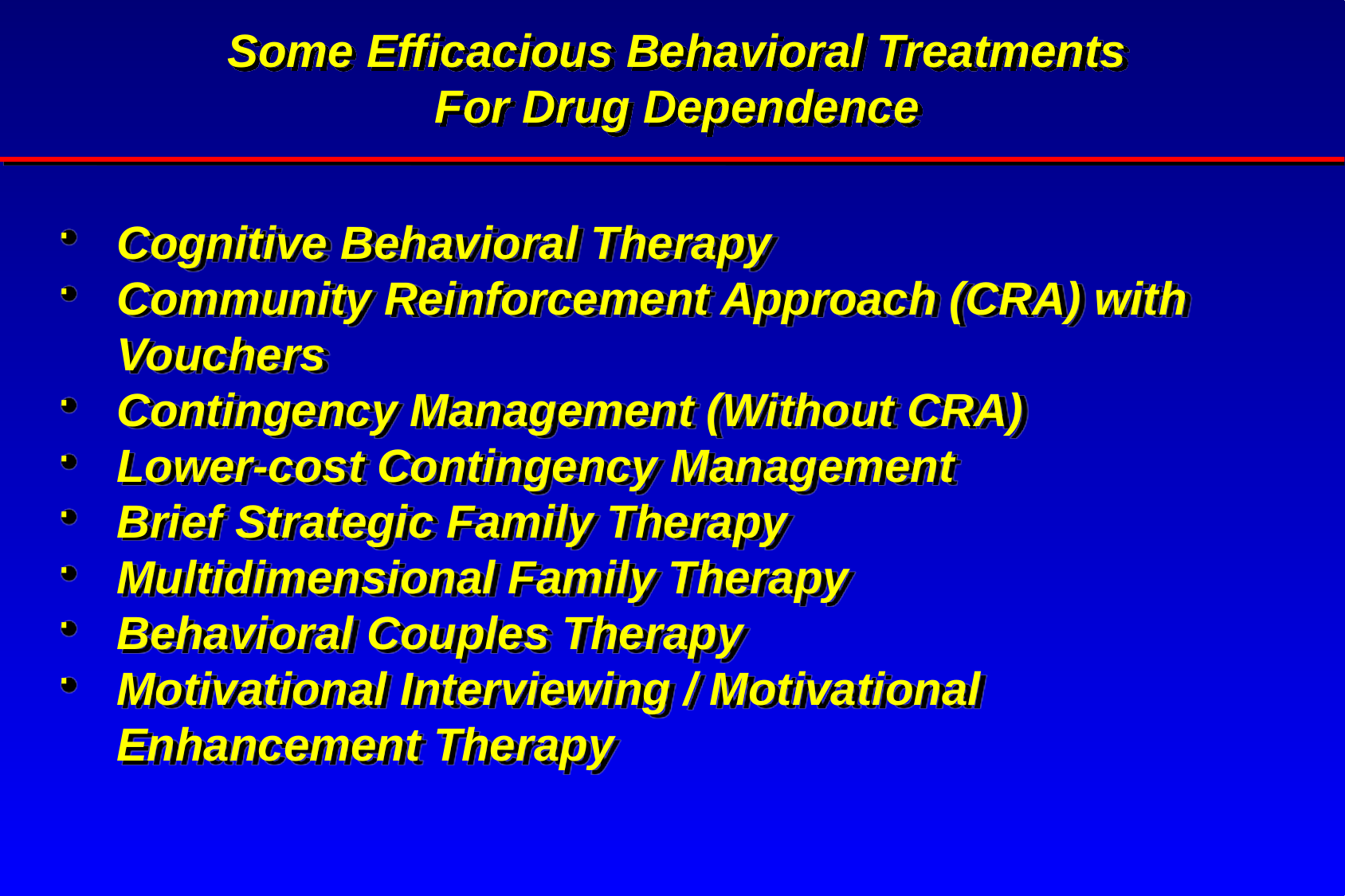

Some Efficacious Behavioral Treatments
For Drug Dependence

Cognitive Behavioral Therapy
Community Reinforcement Approach (CRA) with Vouchers
Contingency Management (Without CRA)
Lower-cost Contingency Management
Brief Strategic Family Therapy
Multidimensional Family Therapy
Behavioral Couples Therapy
Motivational Interviewing / Motivational Enhancement Therapy